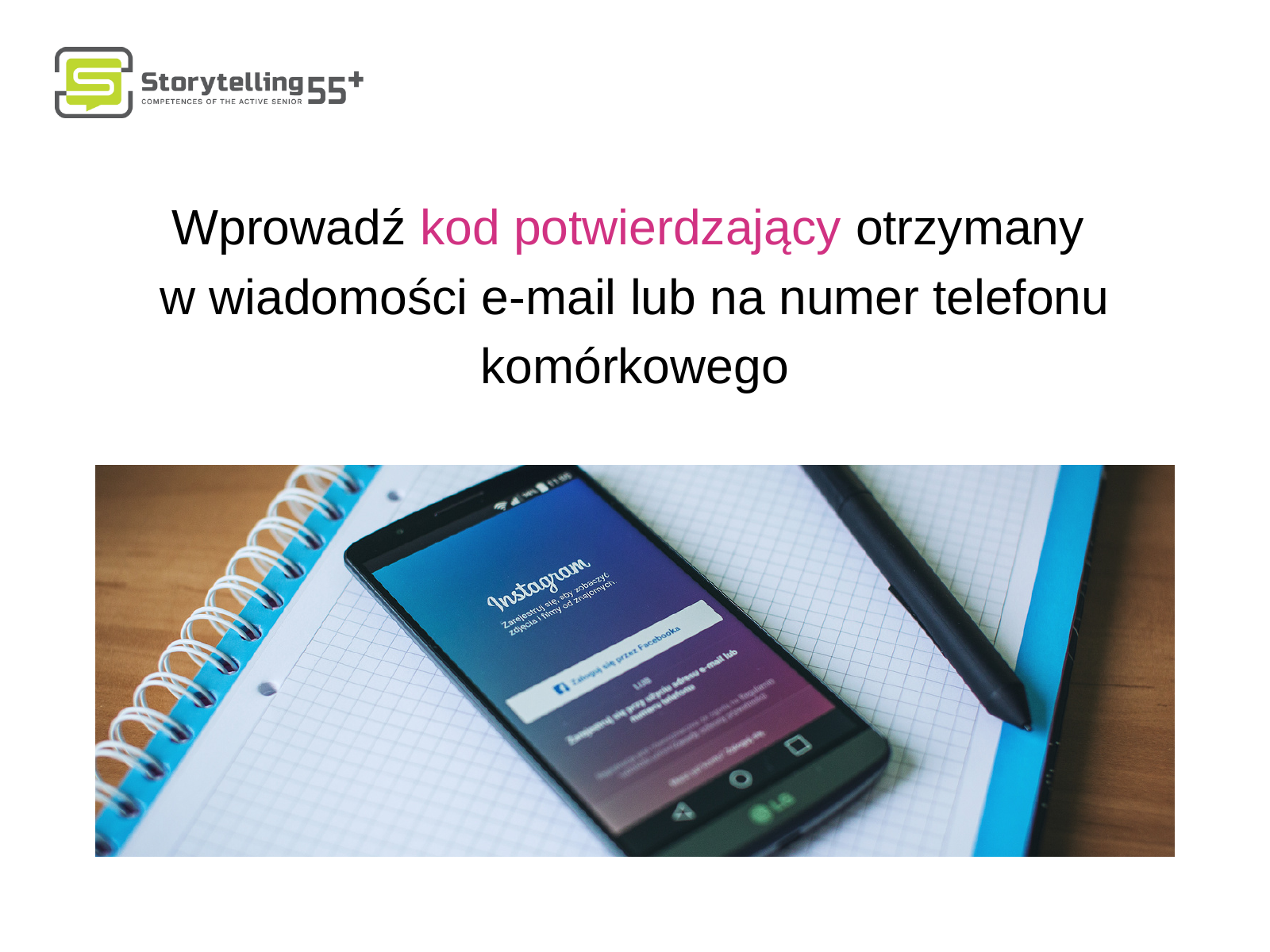

Wprowadź kod potwierdzający otrzymany
w wiadomości e-mail lub na numer telefonu komórkowego